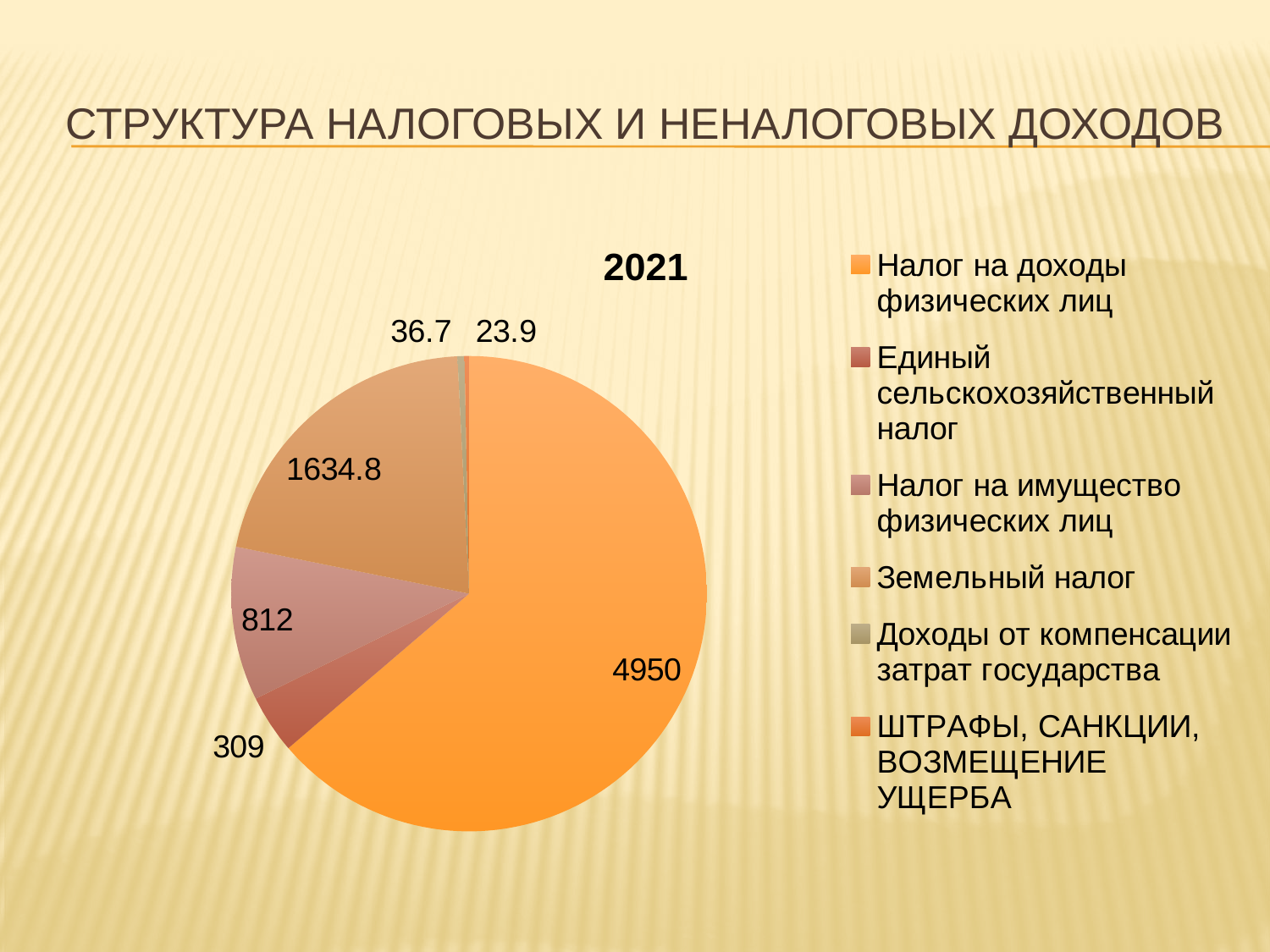

# Структура налоговых и неналоговых доходов

### Chart:

| Category | 2021 |
|---|---|
| Налог на доходы физических лиц | 4950.0 |
| Единый сельскохозяйственный налог | 309.0 |
| Налог на имущество физических лиц | 812.0 |
| Земельный налог | 1634.8 |
| Доходы от компенсации затрат государства | 36.7 |
| ШТРАФЫ, САНКЦИИ, ВОЗМЕЩЕНИЕ УЩЕРБА | 23.9 |